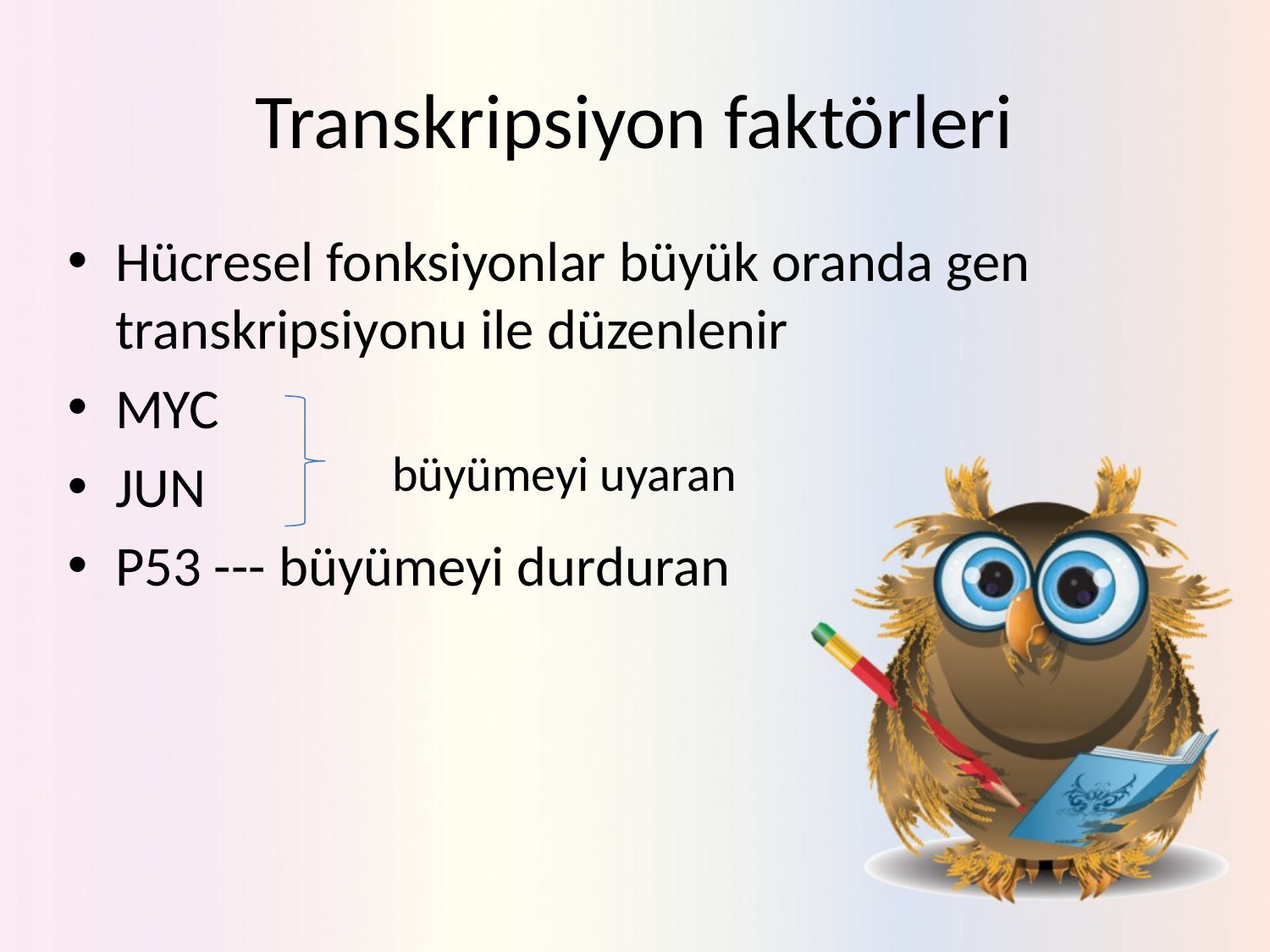

# Transkripsiyon faktörleri
Hücresel fonksiyonlar büyük oranda gen transkripsiyonu ile düzenlenir
MYC
JUN
P53 --- büyümeyi durduran

büyümeyi uyaran